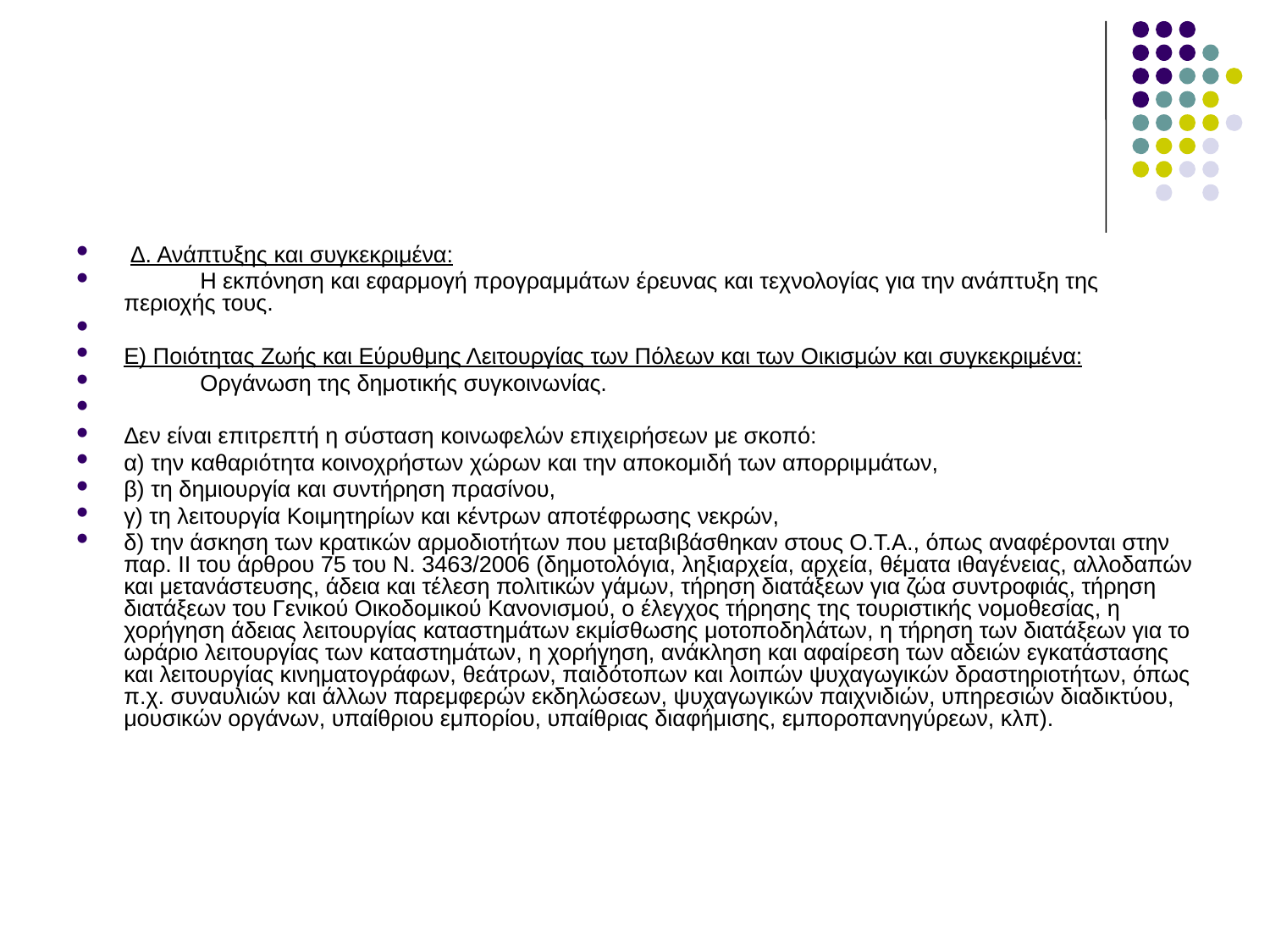

Δ. Ανάπτυξης και συγκεκριμένα:
            Η εκπόνηση και εφαρμογή προγραμμάτων έρευνας και τεχνολογίας για την ανάπτυξη της περιοχής τους.

Ε) Ποιότητας Ζωής και Εύρυθμης Λειτουργίας των Πόλεων και των Οικισμών και συγκεκριμένα:
            Οργάνωση της δημοτικής συγκοινωνίας.

Δεν είναι επιτρεπτή η σύσταση κοινωφελών επιχειρήσεων με σκοπό:
α) την καθαριότητα κοινοχρήστων χώρων και την αποκομιδή των απορριμμάτων,
β) τη δημιουργία και συντήρηση πρασίνου,
γ) τη λειτουργία Κοιμητηρίων και κέντρων αποτέφρωσης νεκρών,
δ) την άσκηση των κρατικών αρμοδιοτήτων που μεταβιβάσθηκαν στους Ο.Τ.Α., όπως αναφέρονται στην παρ. II του άρθρου 75 του Ν. 3463/2006 (δημοτολόγια, ληξιαρχεία, αρχεία, θέματα ιθαγένειας, αλλοδαπών και μετανάστευσης, άδεια και τέλεση πολιτικών γάμων, τήρηση διατάξεων για ζώα συντροφιάς, τήρηση διατάξεων του Γενικού Οικοδομικού Κανονισμού, ο έλεγχος τήρησης της τουριστικής νομοθεσίας, η χορήγηση άδειας λειτουργίας καταστημάτων εκμίσθωσης μοτοποδηλάτων, η τήρηση των διατάξεων για το ωράριο λειτουργίας των καταστημάτων, η χορήγηση, ανάκληση και αφαίρεση των αδειών εγκατάστασης και λειτουργίας κινηματογράφων, θεάτρων, παιδότοπων και λοιπών ψυχαγωγικών δραστηριοτήτων, όπως π.χ. συναυλιών και άλλων παρεμφερών εκδηλώσεων, ψυχαγωγικών παιχνιδιών, υπηρεσιών διαδικτύου, μουσικών οργάνων, υπαίθριου εμπορίου, υπαίθριας διαφήμισης, εμποροπανηγύρεων, κλπ).